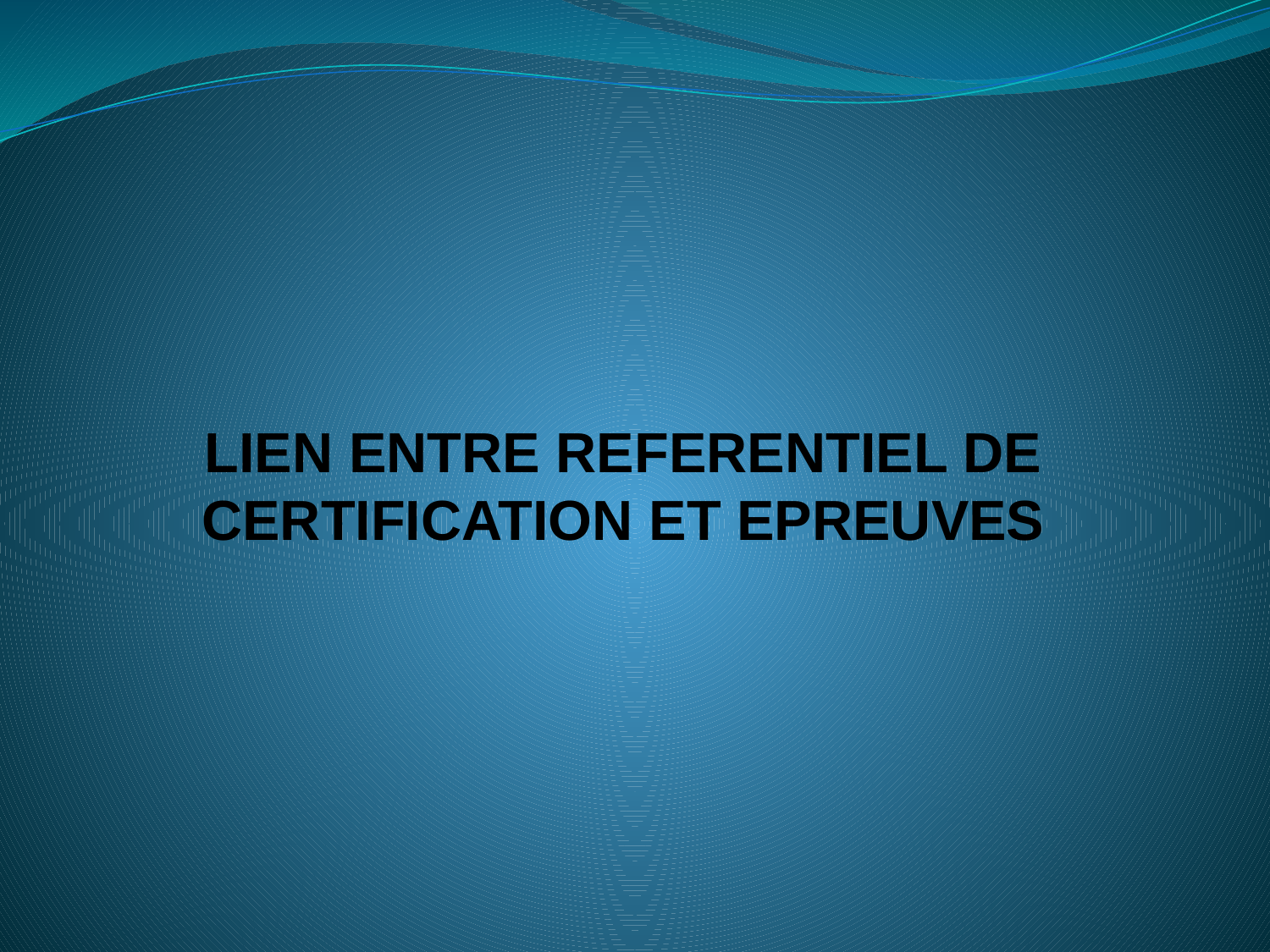

# LIEN ENTRE REFERENTIEL DE CERTIFICATION ET EPREUVES